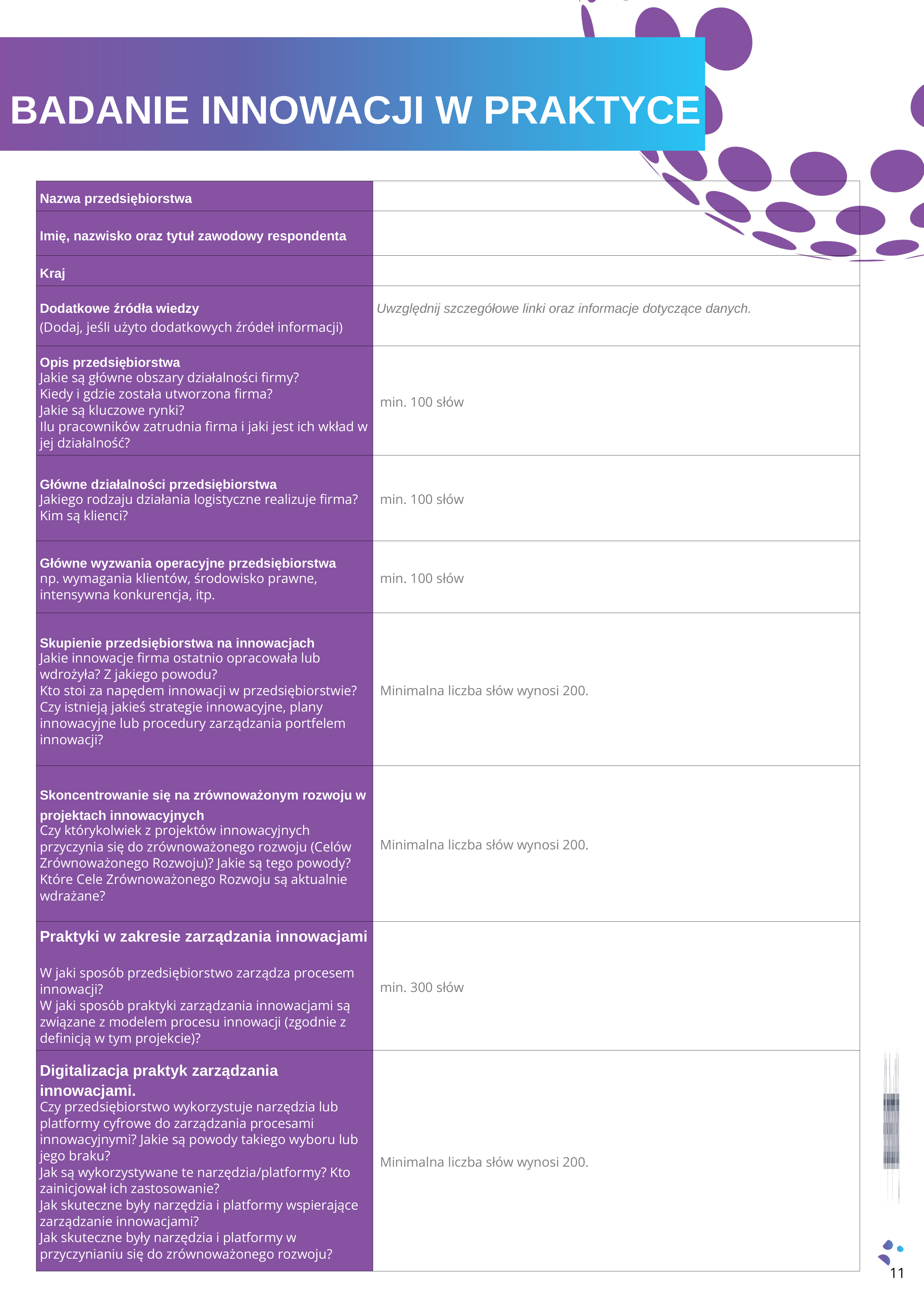

BADANIE INNOWACJI W PRAKTYCE
| Nazwa przedsiębiorstwa |  |
| --- | --- |
| Imię, nazwisko oraz tytuł zawodowy respondenta |  |
| Kraj |  |
| Dodatkowe źródła wiedzy  (Dodaj, jeśli użyto dodatkowych źródeł informacji) | Uwzględnij szczegółowe linki oraz informacje dotyczące danych. |
| Opis przedsiębiorstwa  Jakie są główne obszary działalności firmy?  Kiedy i gdzie została utworzona firma?  Jakie są kluczowe rynki?  Ilu pracowników zatrudnia firma i jaki jest ich wkład w jej działalność? | min. 100 słów |
| Główne działalności przedsiębiorstwa  Jakiego rodzaju działania logistyczne realizuje firma?  Kim są klienci? | min. 100 słów |
| Główne wyzwania operacyjne przedsiębiorstwa  np. wymagania klientów, środowisko prawne, intensywna konkurencja, itp. | min. 100 słów |
| Skupienie przedsiębiorstwa na innowacjach  Jakie innowacje firma ostatnio opracowała lub wdrożyła? Z jakiego powodu?  Kto stoi za napędem innowacji w przedsiębiorstwie?  Czy istnieją jakieś strategie innowacyjne, plany innowacyjne lub procedury zarządzania portfelem innowacji? | Minimalna liczba słów wynosi 200. |
| Skoncentrowanie się na zrównoważonym rozwoju w projektach innowacyjnych  Czy którykolwiek z projektów innowacyjnych przyczynia się do zrównoważonego rozwoju (Celów Zrównoważonego Rozwoju)? Jakie są tego powody?  Które Cele Zrównoważonego Rozwoju są aktualnie wdrażane? | Minimalna liczba słów wynosi 200. |
| Praktyki w zakresie zarządzania innowacjami   W jaki sposób przedsiębiorstwo zarządza procesem innowacji?  W jaki sposób praktyki zarządzania innowacjami są związane z modelem procesu innowacji (zgodnie z definicją w tym projekcie)? | min. 300 słów |
| Digitalizacja praktyk zarządzania innowacjami.  Czy przedsiębiorstwo wykorzystuje narzędzia lub platformy cyfrowe do zarządzania procesami innowacyjnymi? Jakie są powody takiego wyboru lub jego braku?  Jak są wykorzystywane te narzędzia/platformy? Kto zainicjował ich zastosowanie?  Jak skuteczne były narzędzia i platformy wspierające zarządzanie innowacjami?  Jak skuteczne były narzędzia i platformy w przyczynianiu się do zrównoważonego rozwoju? | Minimalna liczba słów wynosi 200. |

11